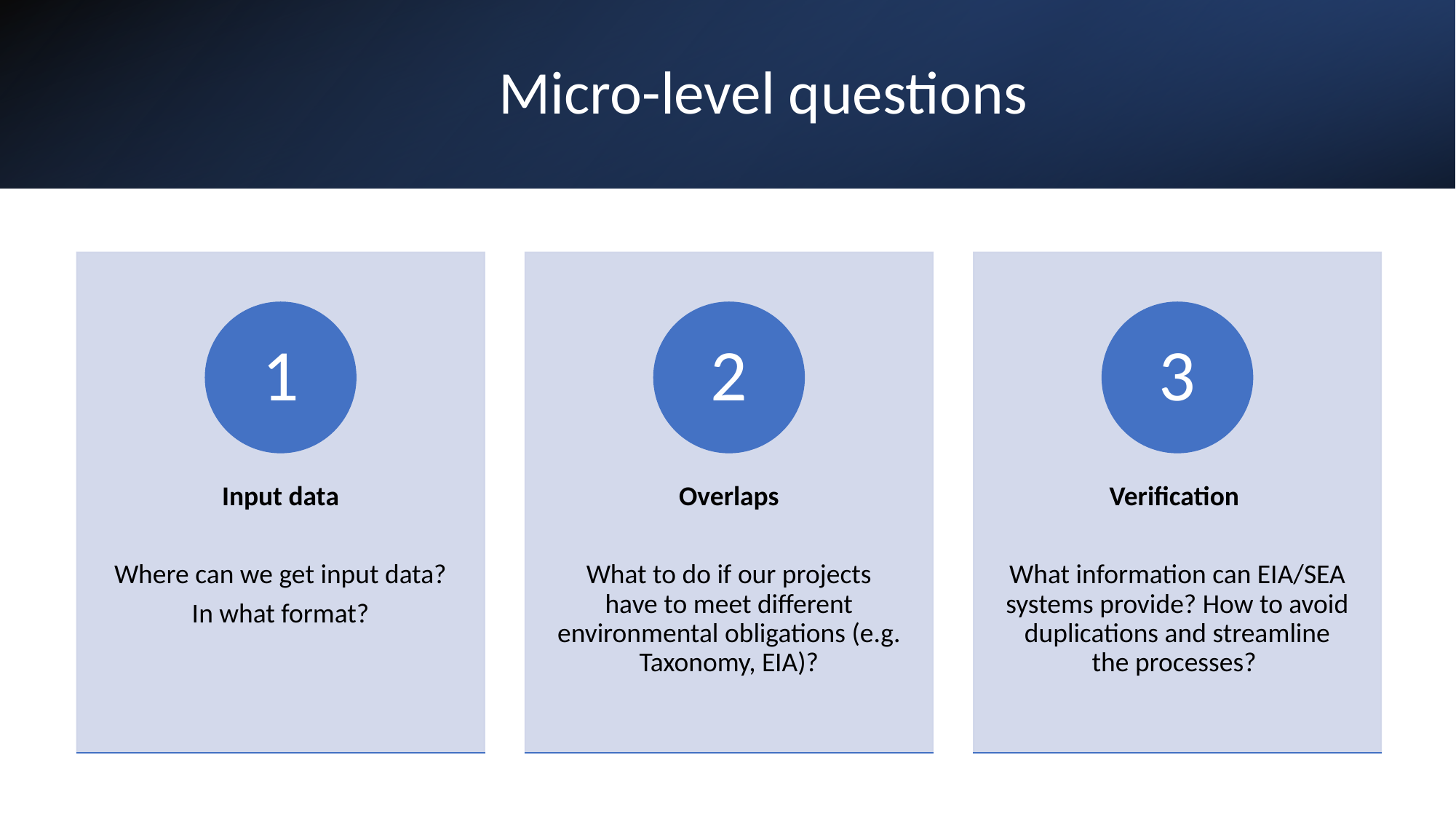

# Micro-level questions
Input data

Where can we get input data?
In what format?
1
Overlaps

What to do if our projects have to meet different environmental obligations (e.g. Taxonomy, EIA)?
2
Verification

What information can EIA/SEA systems provide? How to avoid duplications and streamline the processes?
3